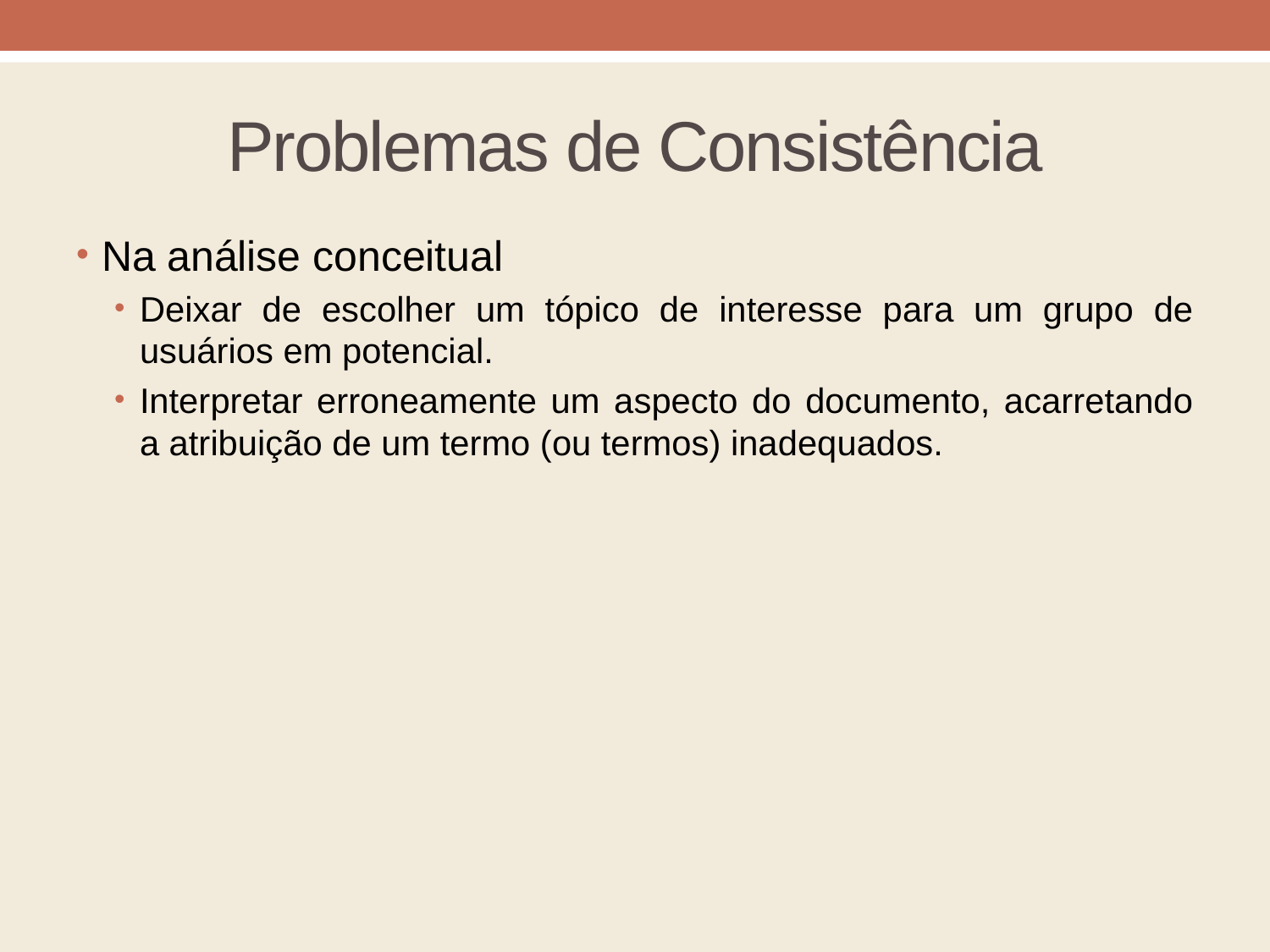

# Problemas de Consistência
Na análise conceitual
Deixar de escolher um tópico de interesse para um grupo de usuários em potencial.
Interpretar erroneamente um aspecto do documento, acarretando a atribuição de um termo (ou termos) inadequados.